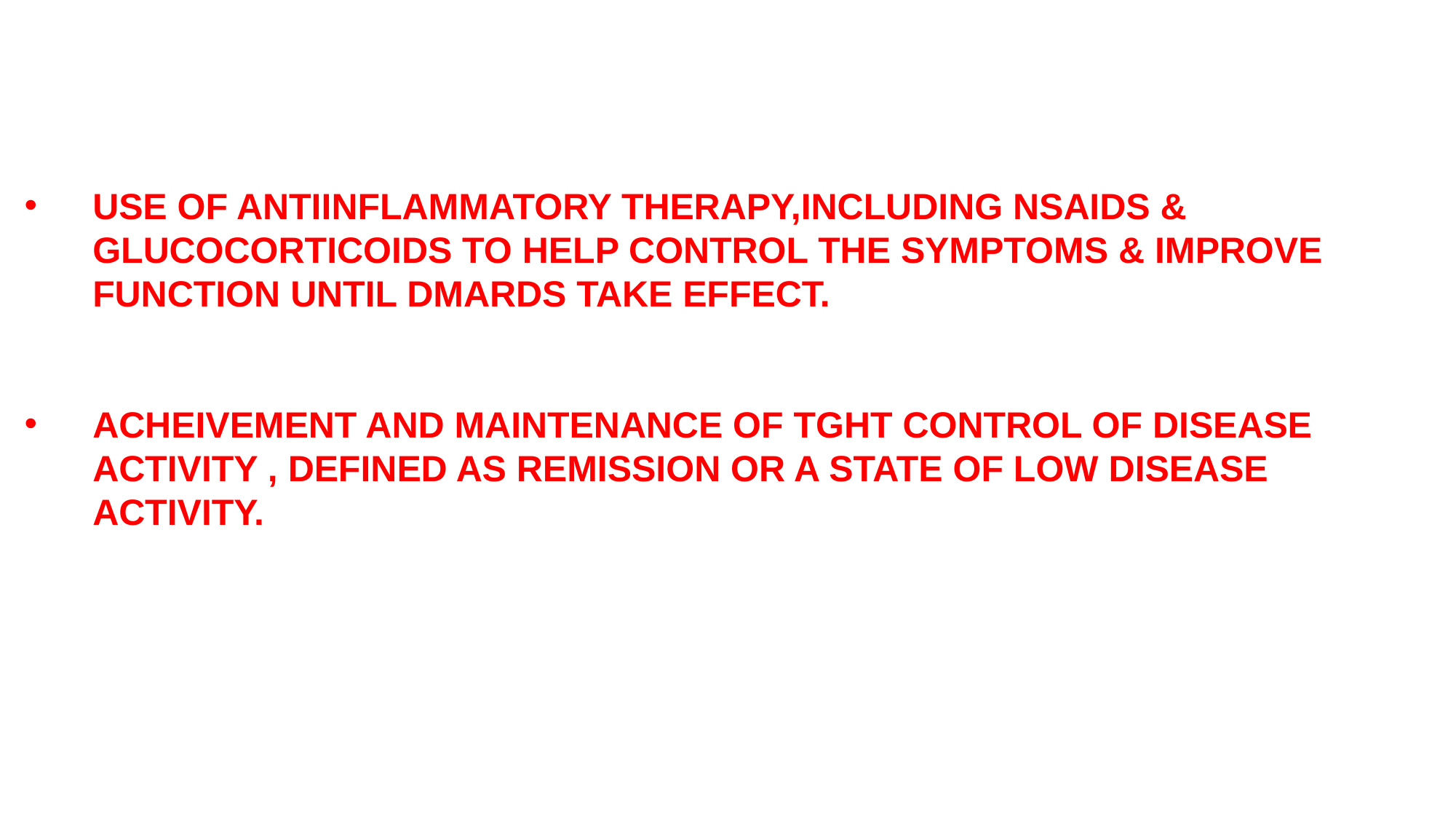

USE OF ANTIINFLAMMATORY THERAPY,INCLUDING NSAIDS & GLUCOCORTICOIDS TO HELP CONTROL THE SYMPTOMS & IMPROVE FUNCTION UNTIL DMARDS TAKE EFFECT.

ACHEIVEMENT AND MAINTENANCE OF TGHT CONTROL OF DISEASE ACTIVITY , DEFINED AS REMISSION OR A STATE OF LOW DISEASE ACTIVITY.